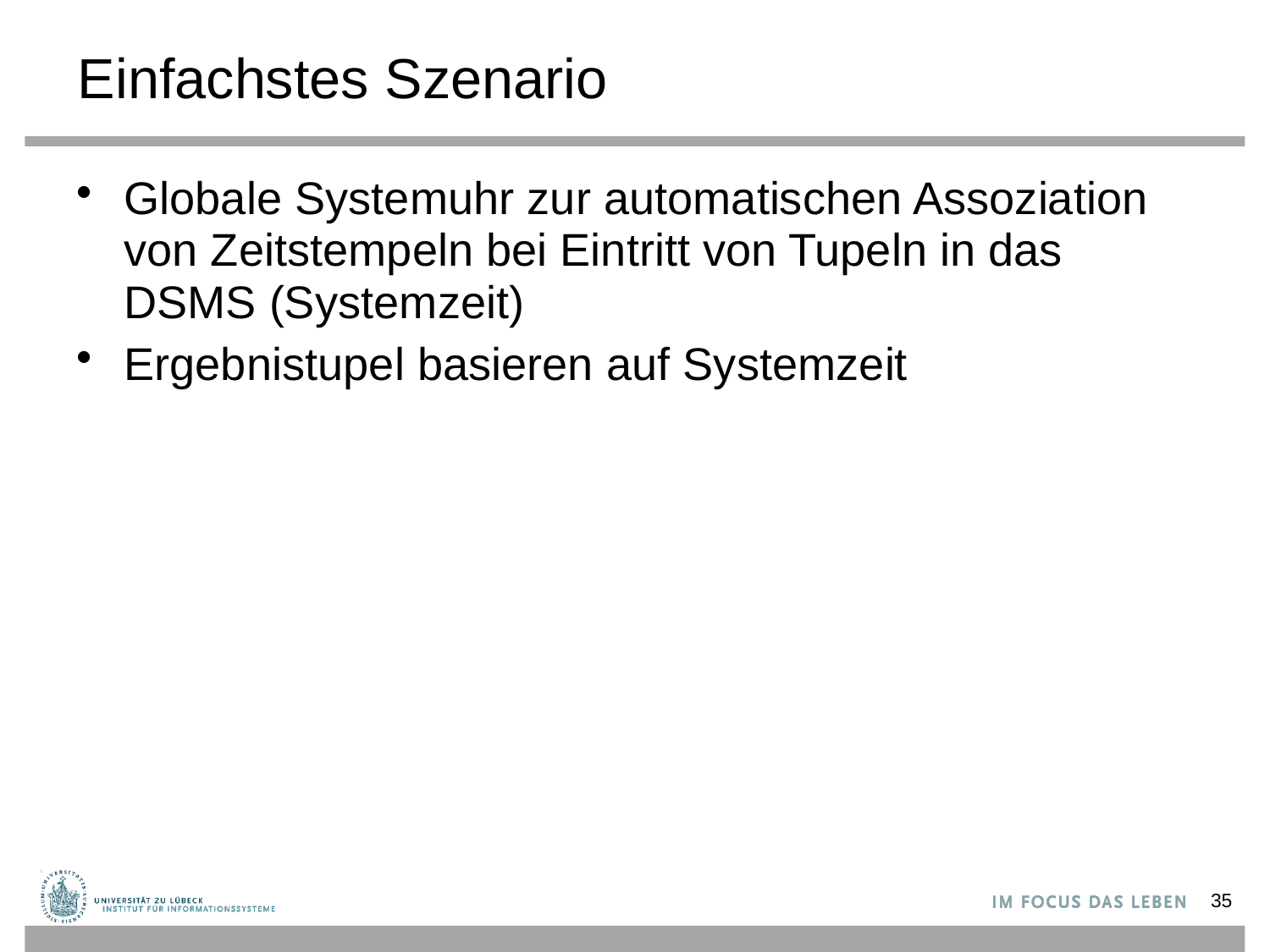

# Einfachstes Szenario
Globale Systemuhr zur automatischen Assoziation von Zeitstempeln bei Eintritt von Tupeln in das DSMS (Systemzeit)
Ergebnistupel basieren auf Systemzeit

35